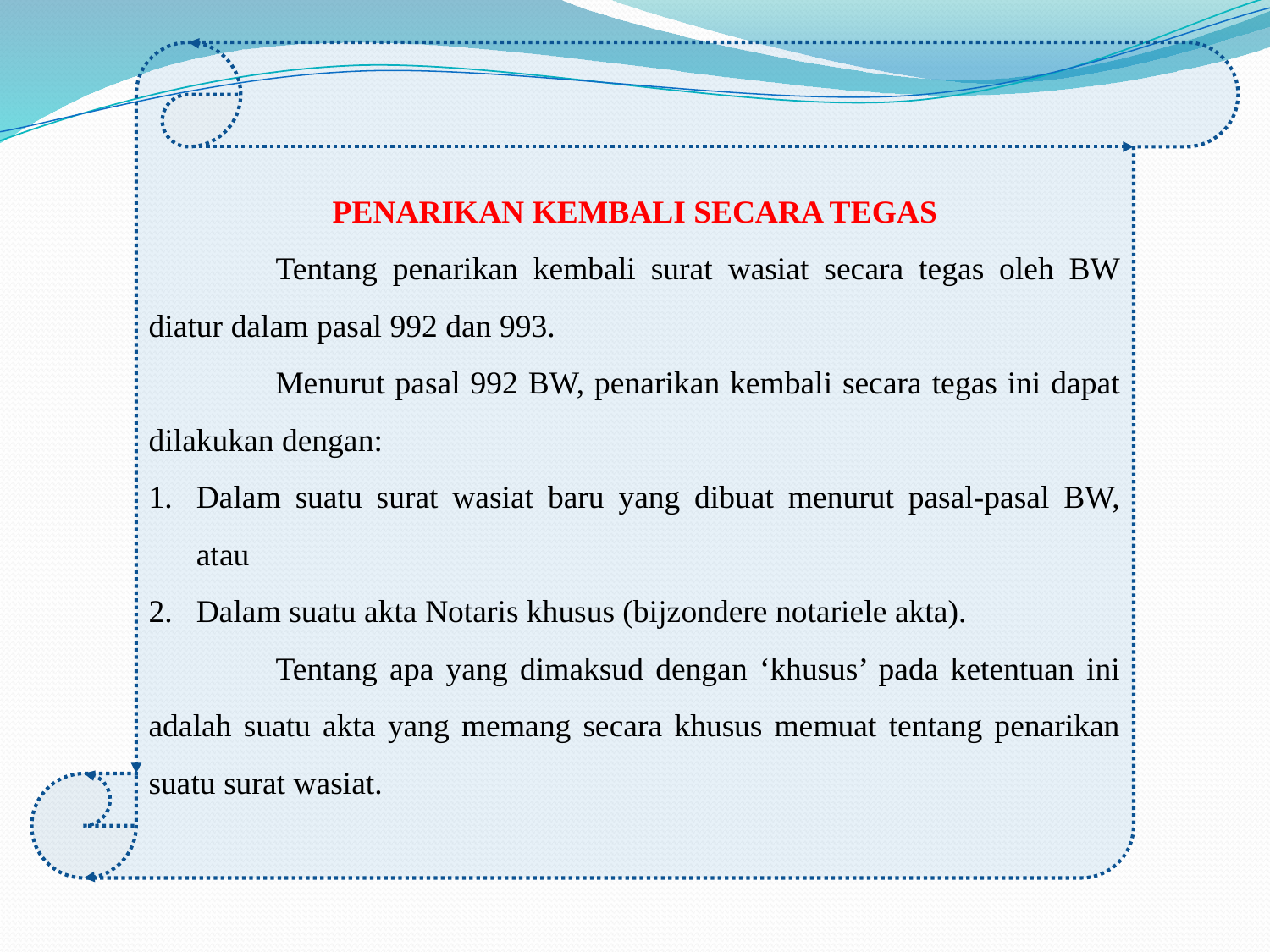

PENARIKAN KEMBALI SECARA TEGAS
	Tentang penarikan kembali surat wasiat secara tegas oleh BW diatur dalam pasal 992 dan 993.
	Menurut pasal 992 BW, penarikan kembali secara tegas ini dapat dilakukan dengan:
Dalam suatu surat wasiat baru yang dibuat menurut pasal-pasal BW, atau
Dalam suatu akta Notaris khusus (bijzondere notariele akta).
	Tentang apa yang dimaksud dengan ‘khusus’ pada ketentuan ini adalah suatu akta yang memang secara khusus memuat tentang penarikan suatu surat wasiat.